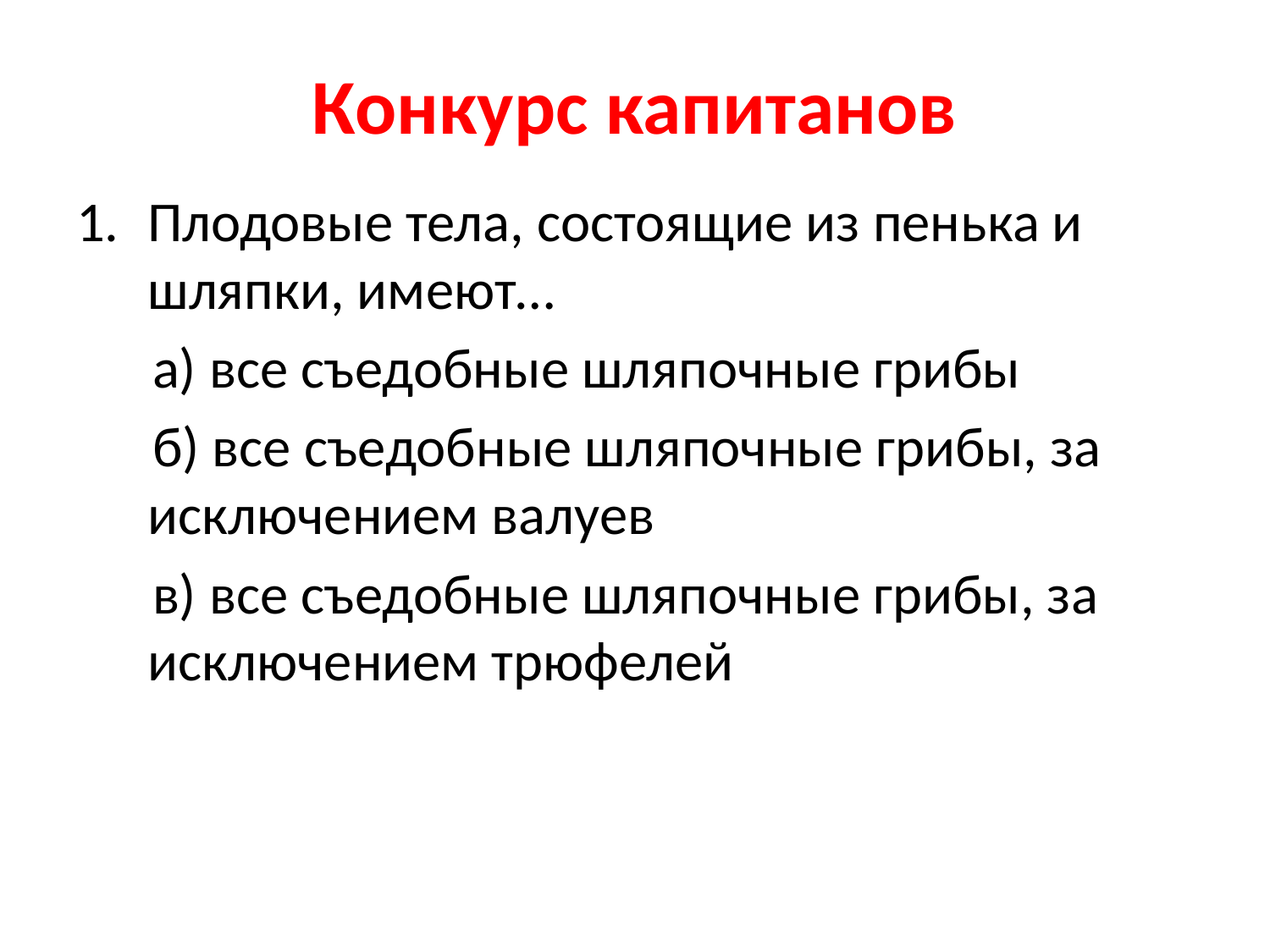

# Конкурс капитанов
Плодовые тела, состоящие из пенька и шляпки, имеют…
      а) все съедобные шляпочные грибы
      б) все съедобные шляпочные грибы, за исключением валуев
      в) все съедобные шляпочные грибы, за исключением трюфелей